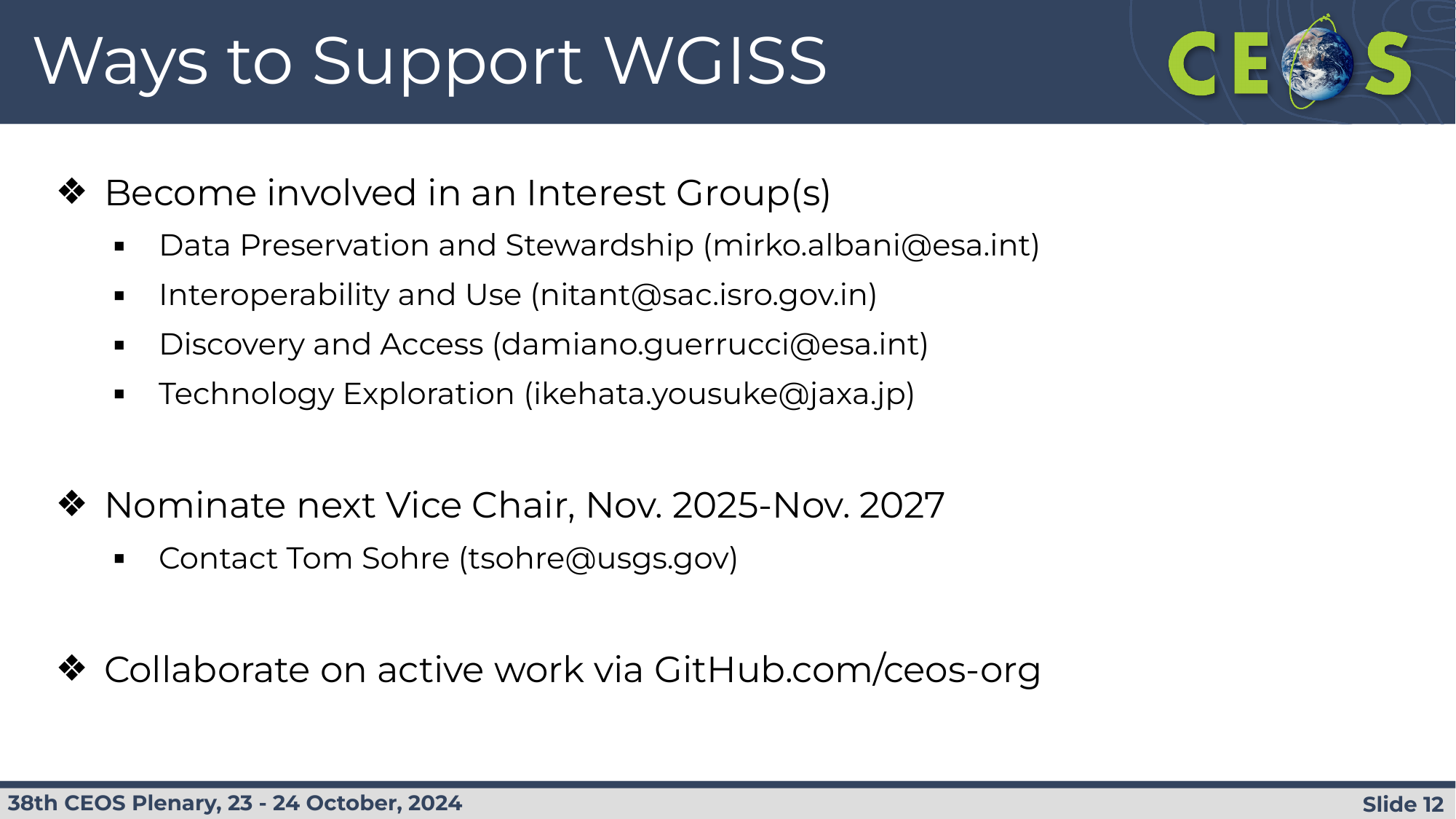

# Ways to Support WGISS
Become involved in an Interest Group(s)
Data Preservation and Stewardship (mirko.albani@esa.int)
Interoperability and Use (nitant@sac.isro.gov.in)
Discovery and Access (damiano.guerrucci@esa.int)
Technology Exploration (ikehata.yousuke@jaxa.jp)

Nominate next Vice Chair, Nov. 2025-Nov. 2027
Contact Tom Sohre (tsohre@usgs.gov)

Collaborate on active work via GitHub.com/ceos-org